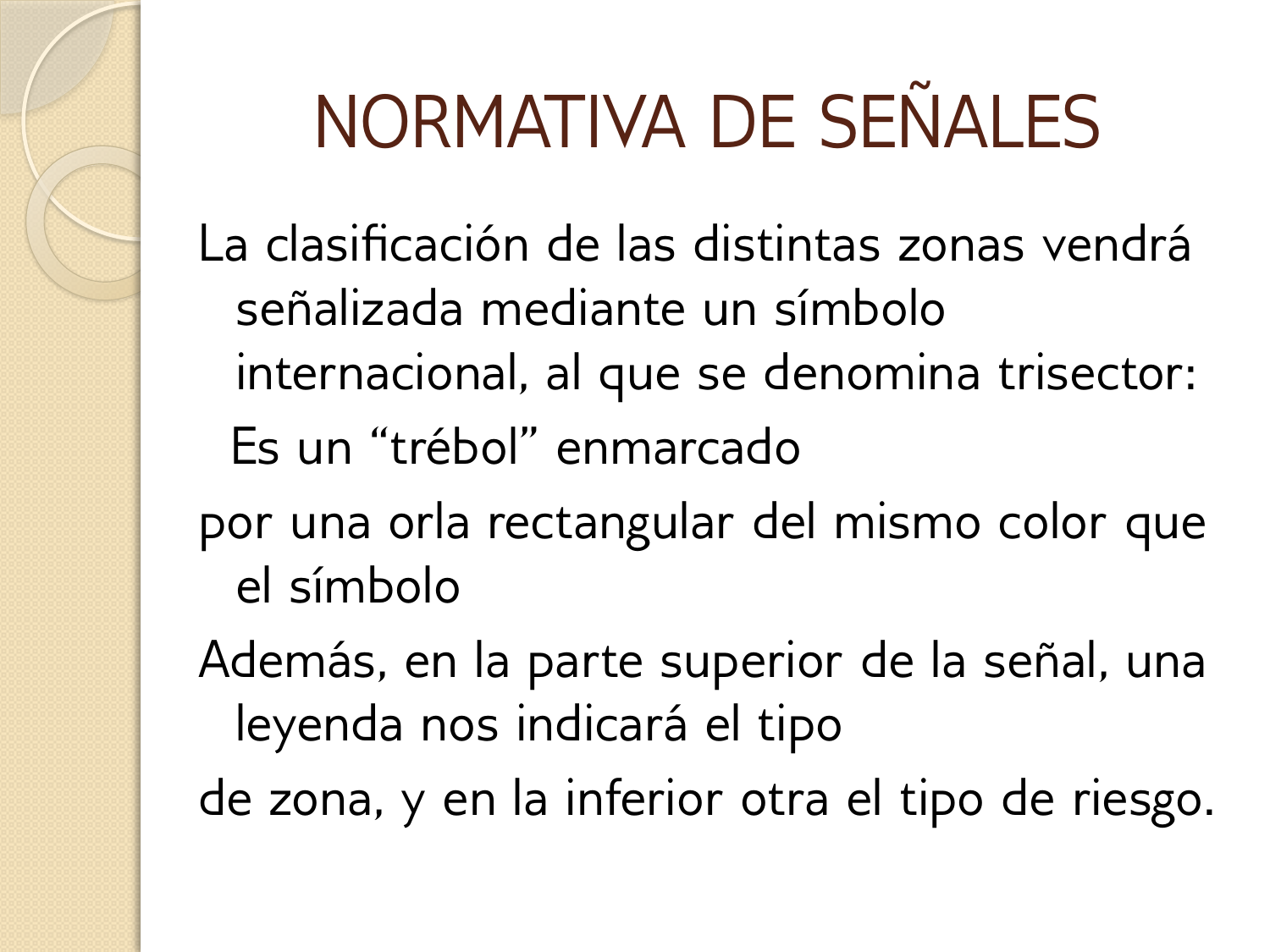

# NORMATIVA DE SEÑALES
La clasificación de las distintas zonas vendrá señalizada mediante un símbolo internacional, al que se denomina trisector:
  Es un “trébol” enmarcado
por una orla rectangular del mismo color que el símbolo
Además, en la parte superior de la señal, una leyenda nos indicará el tipo
de zona, y en la inferior otra el tipo de riesgo.